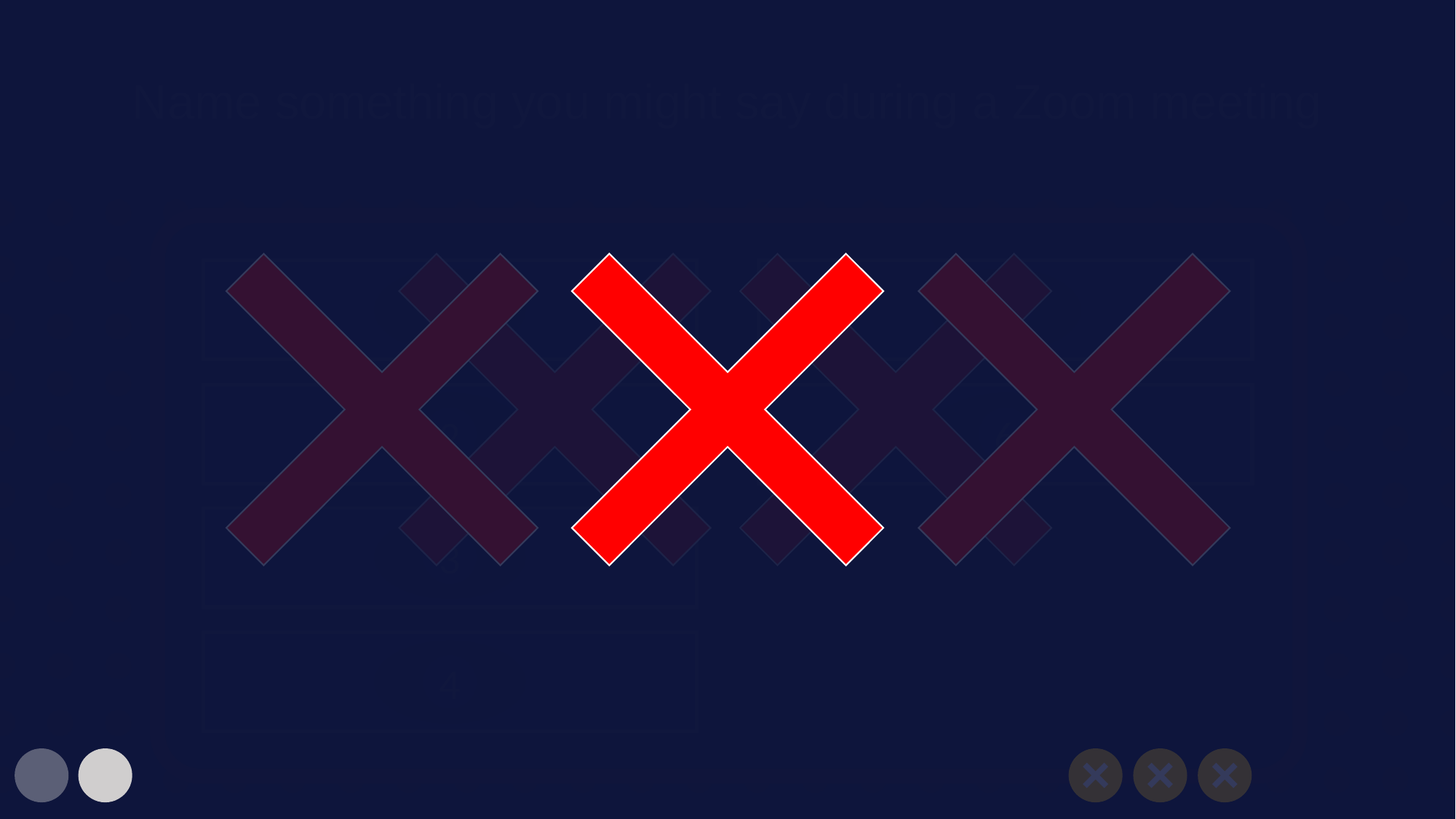

Name something you might say during a Zoom meeting

1

5
15
    I have to go to another
   meeting
   Your mic is off
50
40
   This meeting is being
   recorded
5
    Is that your dog/cat/
    child?

2

6

3
30

   I can’t turn on my
   camera

20
   I’m going to share my
   screen

4